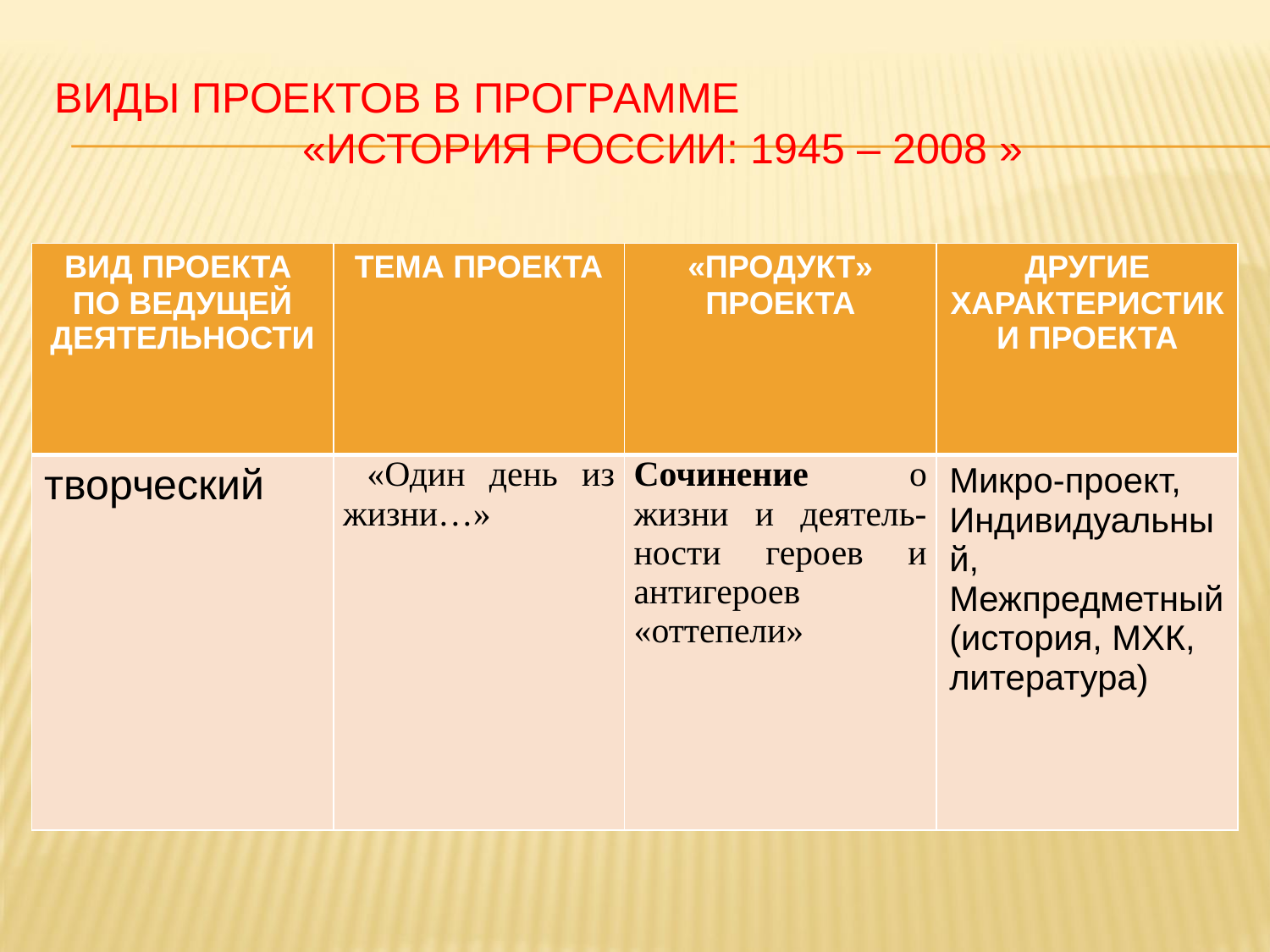

# Виды проектов в ПРОГРАММЕ «История России: 1945 – 2008 »
| ВИД ПРОЕКТА ПО ВЕДУЩЕЙ ДЕЯТЕЛЬНОСТИ | ТЕМА ПРОЕКТА | «ПРОДУКТ» ПРОЕКТА | ДРУГИЕ ХАРАКТЕРИСТИКИ ПРОЕКТА |
| --- | --- | --- | --- |
| творческий | «Один день из жизни…» | Сочинение о жизни и деятель-ности героев и антигероев «оттепели» | Микро-проект, Индивидуальный, Межпредметный (история, МХК, литература) |